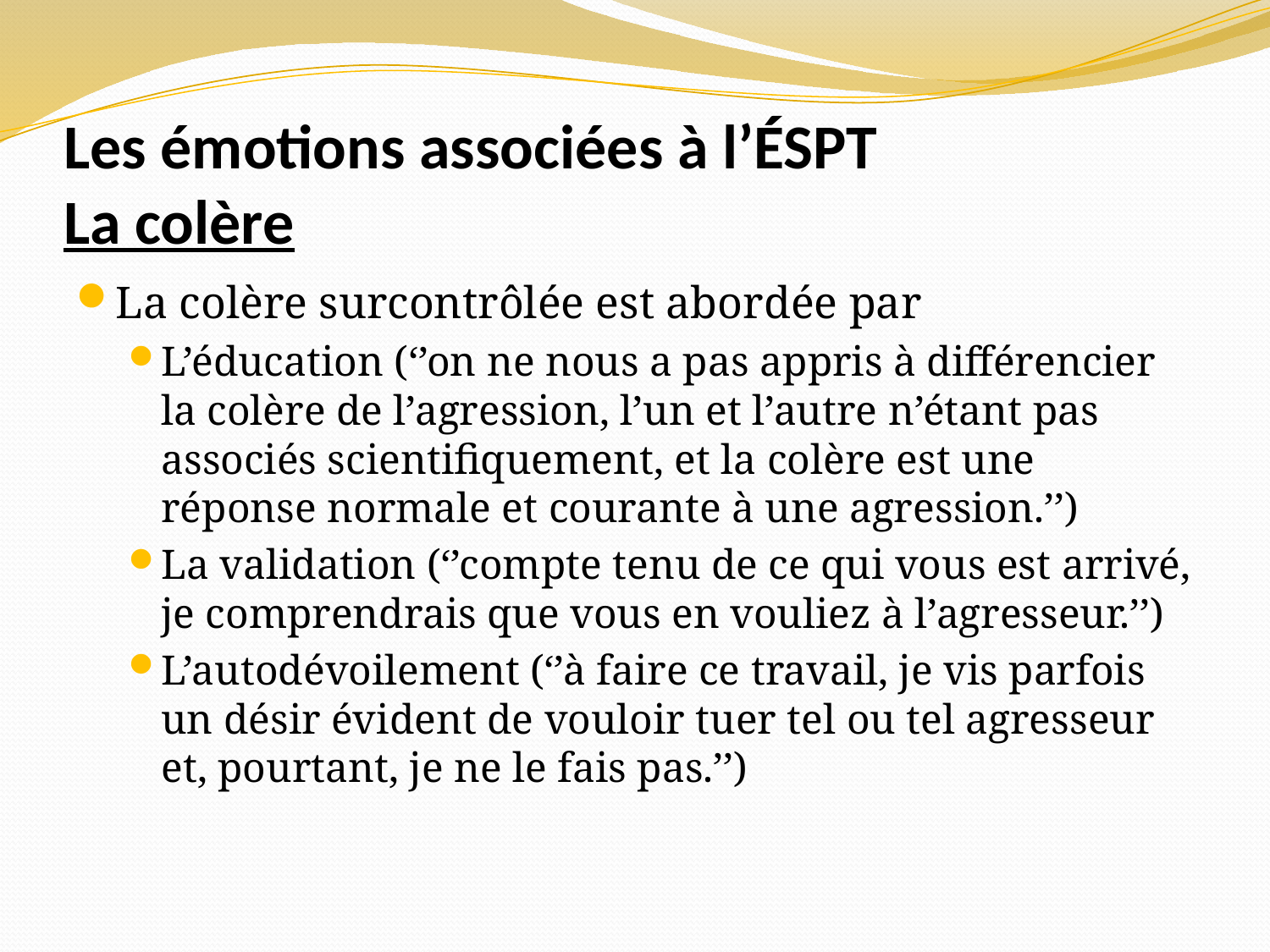

# Les émotions associées à l’ÉSPT La colère
La colère surcontrôlée est abordée par
L’éducation (‘’on ne nous a pas appris à différencier la colère de l’agression, l’un et l’autre n’étant pas associés scientifiquement, et la colère est une réponse normale et courante à une agression.’’)
La validation (‘’compte tenu de ce qui vous est arrivé, je comprendrais que vous en vouliez à l’agresseur.’’)
L’autodévoilement (‘’à faire ce travail, je vis parfois un désir évident de vouloir tuer tel ou tel agresseur et, pourtant, je ne le fais pas.’’)